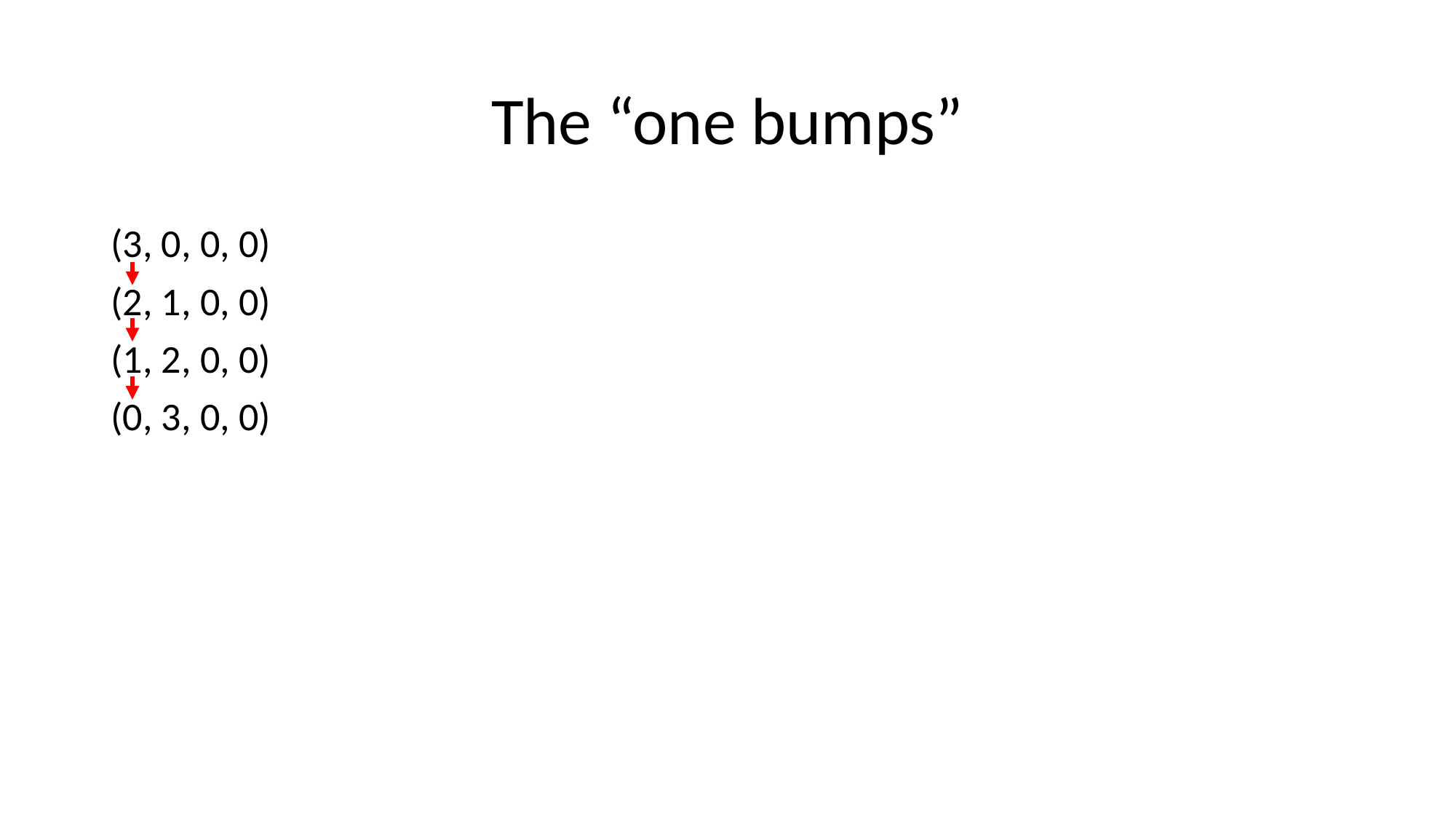

# The “one bumps”
(3, 0, 0, 0)
(2, 1, 0, 0)
(1, 2, 0, 0)
(0, 3, 0, 0)